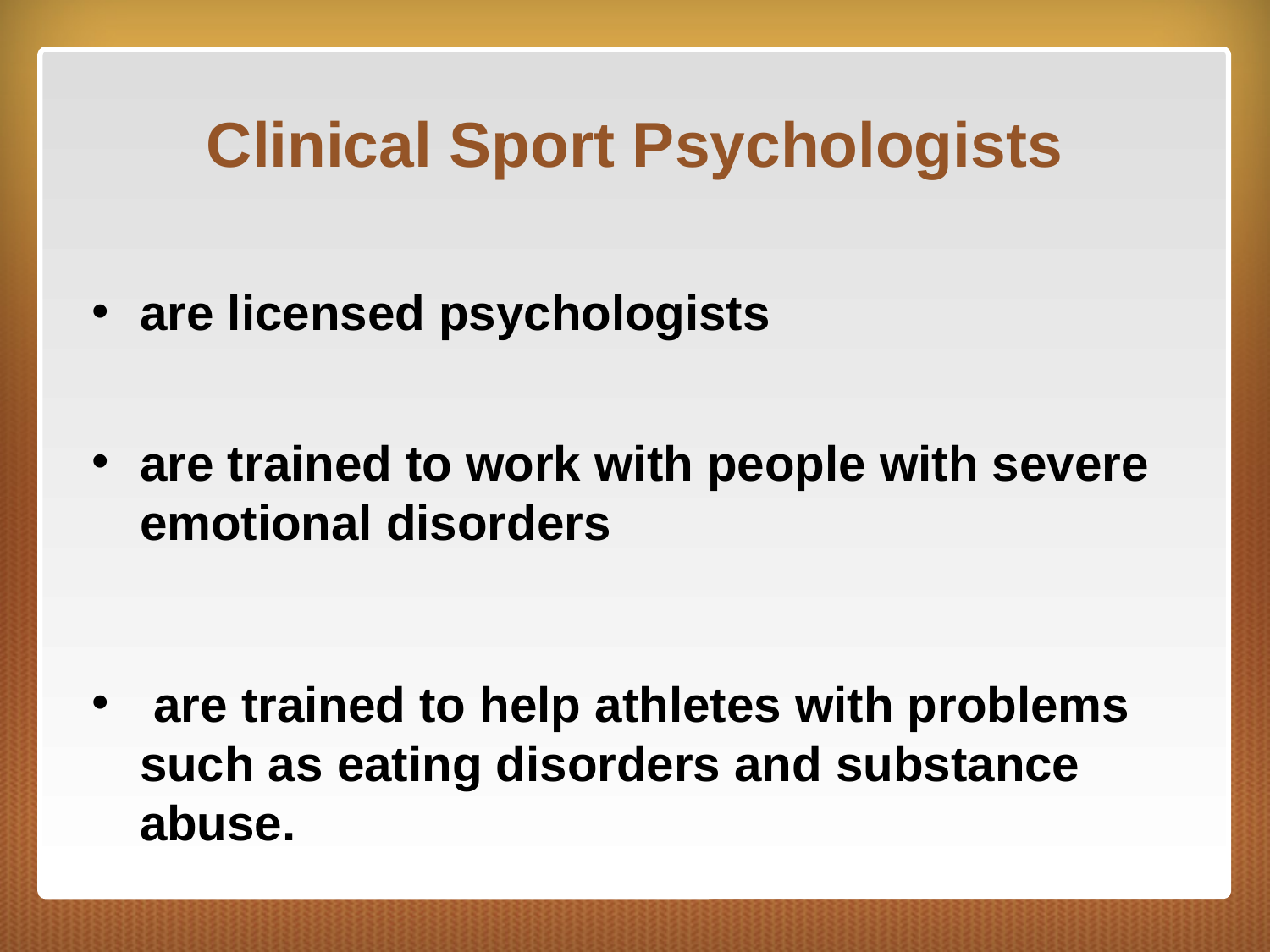

# Clinical Sport Psychologists
are licensed psychologists

are trained to work with people with severe emotional disorders

 are trained to help athletes with problems such as eating disorders and substance abuse.